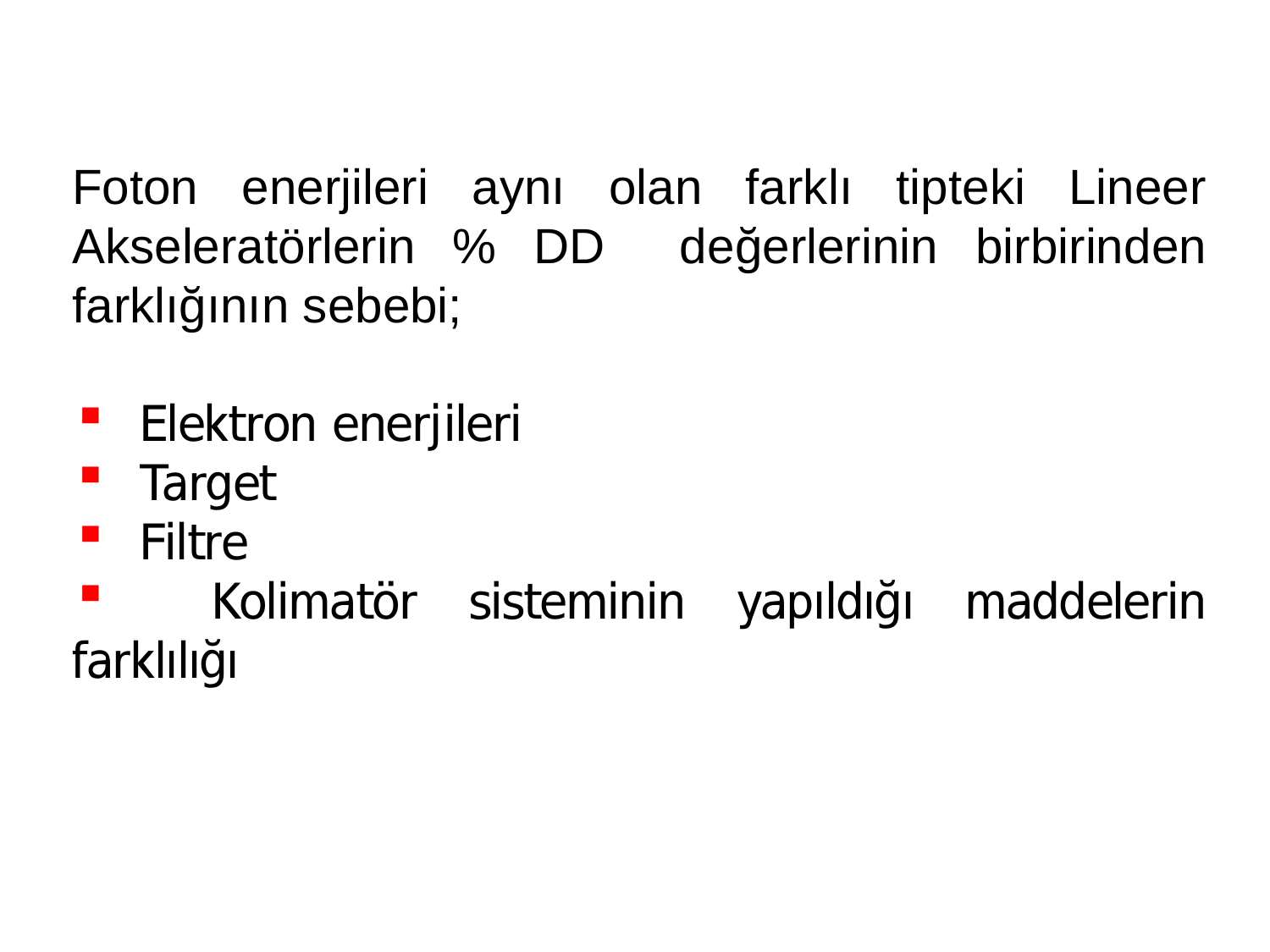

Foton enerjileri aynı olan farklı tipteki Lineer Akseleratörlerin % DD  değerlerinin birbirinden farklığının sebebi;

  Elektron enerjileri
  Target
  Filtre
  Kolimatör sisteminin yapıldığı maddelerin farklılığı